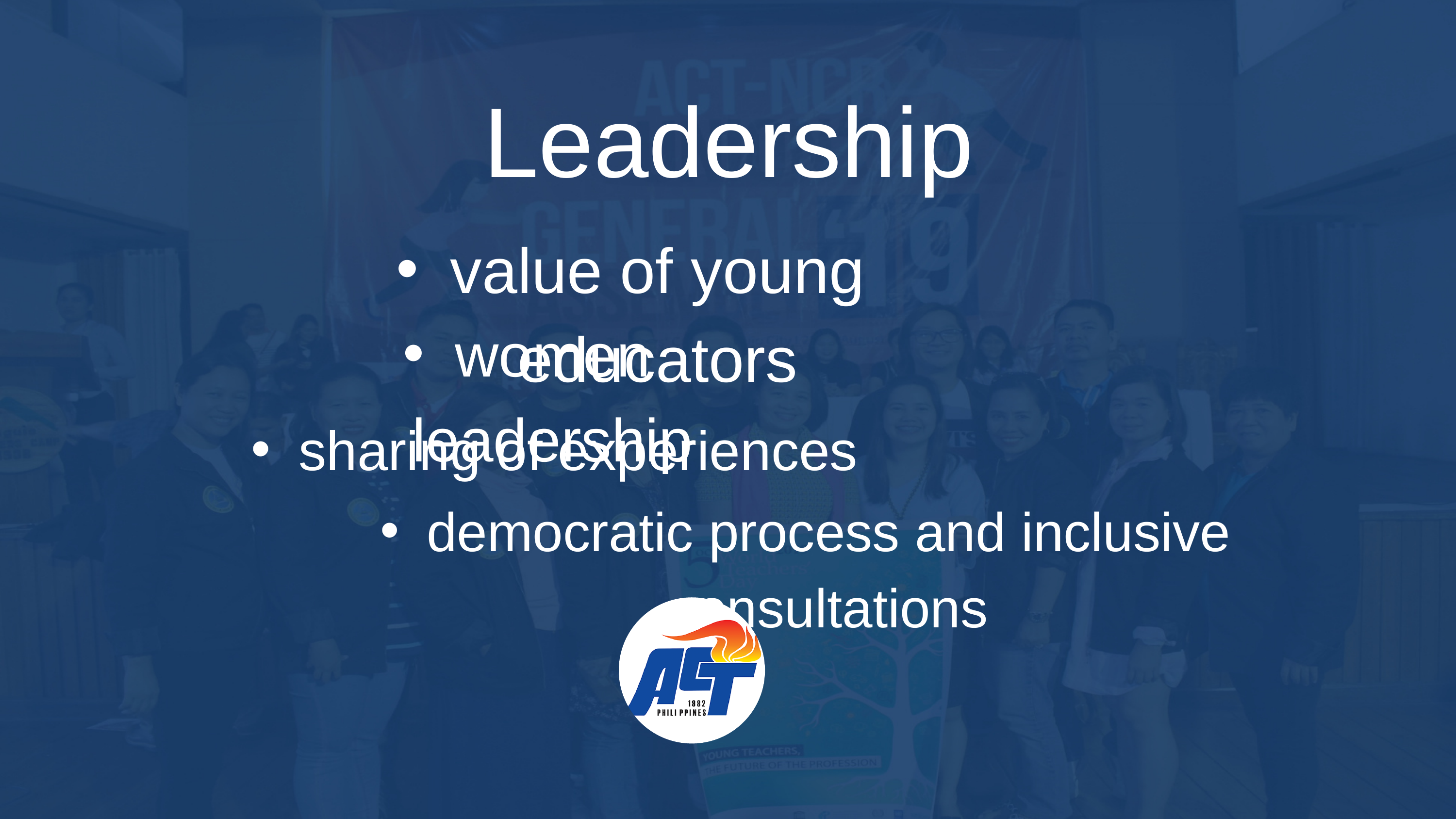

Leadership
value of young educators
women leadership

sharing of experiences
democratic process and inclusive consultations